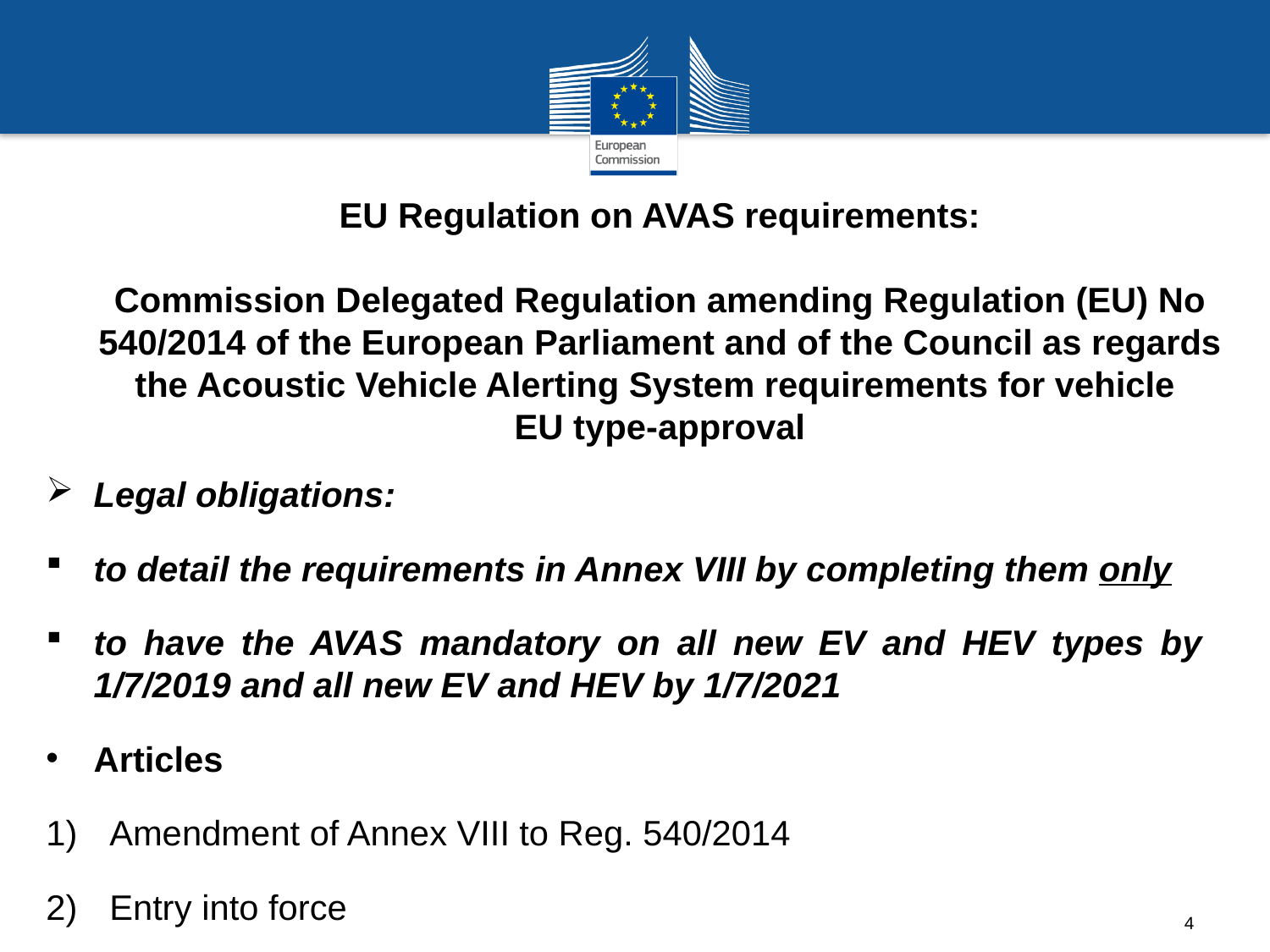

EU Regulation on AVAS requirements:
Commission Delegated Regulation amending Regulation (EU) No 540/2014 of the European Parliament and of the Council as regards the Acoustic Vehicle Alerting System requirements for vehicle
EU type-approval

Legal obligations:
to detail the requirements in Annex VIII by completing them only
to have the AVAS mandatory on all new EV and HEV types by 1/7/2019 and all new EV and HEV by 1/7/2021
Articles
Amendment of Annex VIII to Reg. 540/2014
Entry into force

4